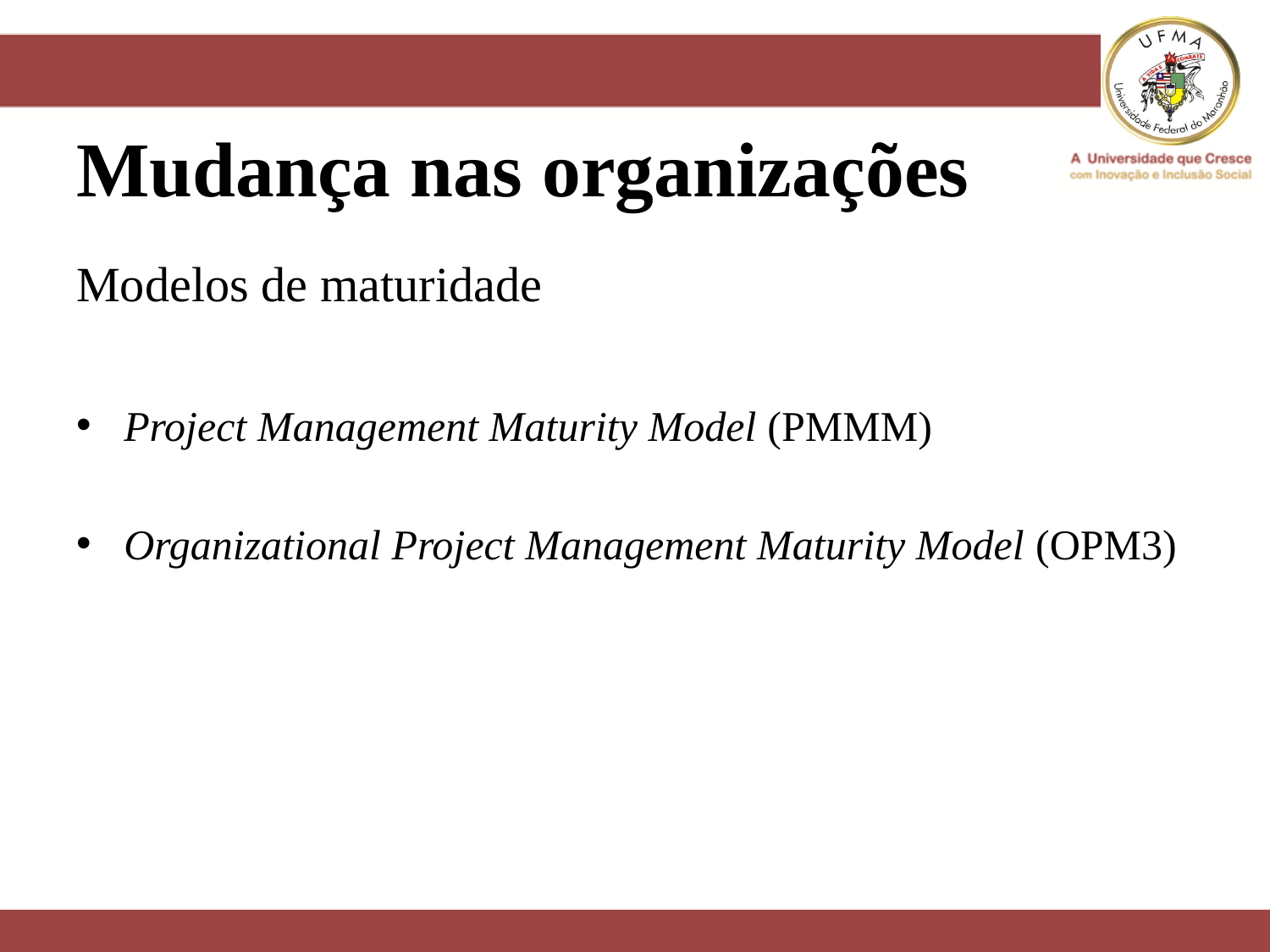

# Mudança nas organizações
Modelos de maturidade

Project Management Maturity Model (PMMM)

Organizational Project Management Maturity Model (OPM3)